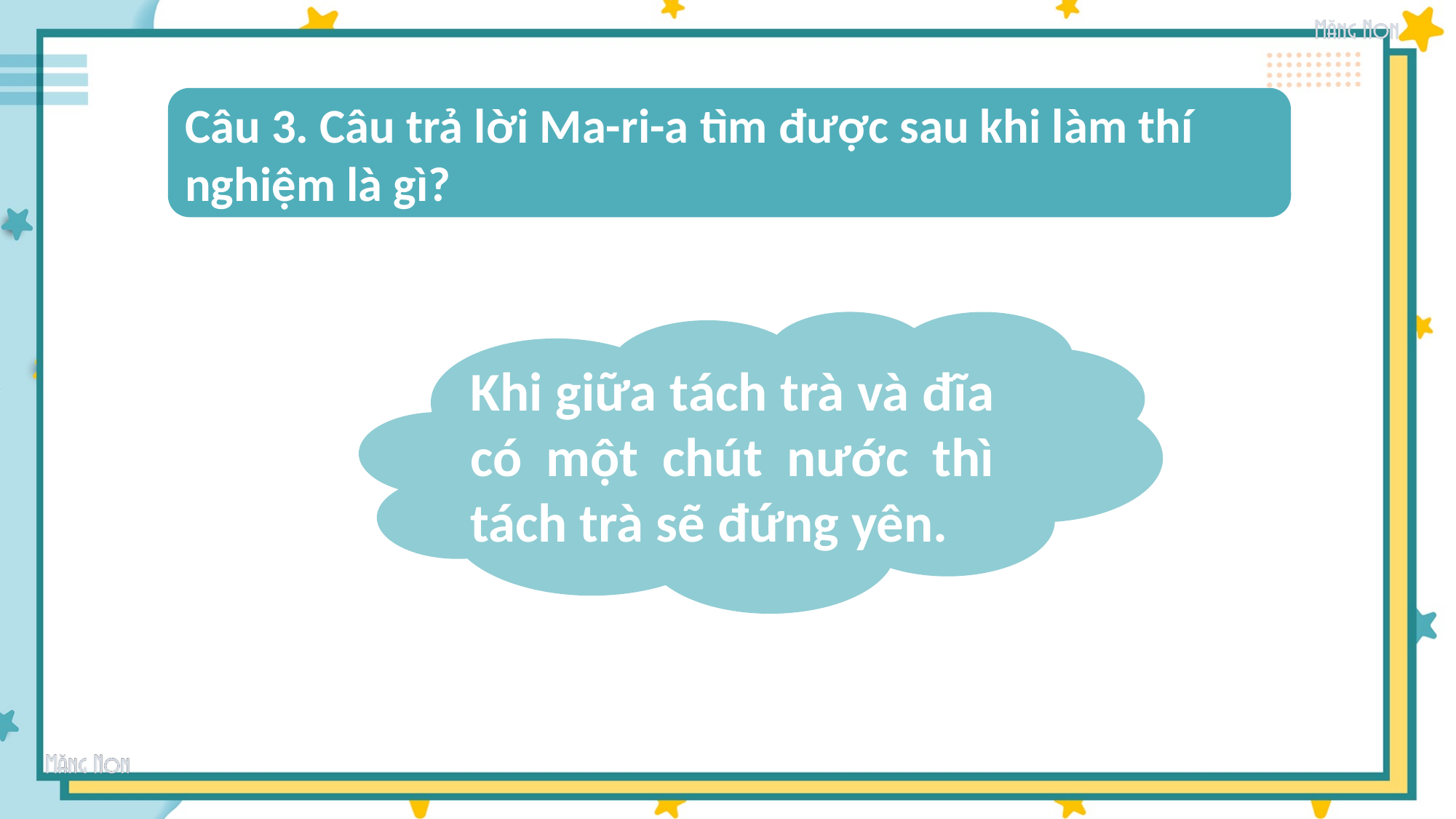

Câu 3. Câu trả lời Ma-ri-a tìm được sau khi làm thí nghiệm là gì?
Khi giữa tách trà và đĩa có một chút nước thì tách trà sẽ đứng yên.